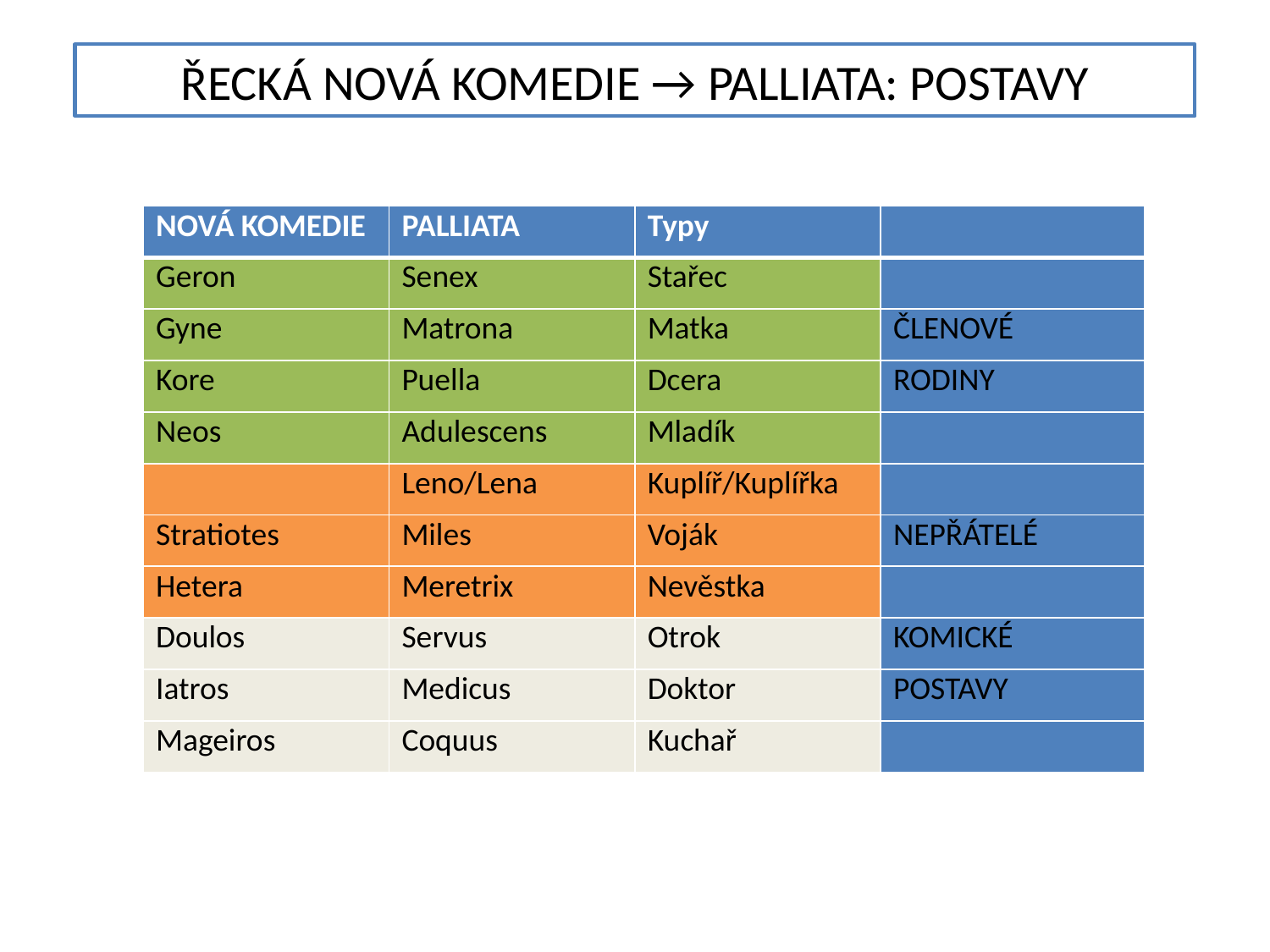

ŘECKÁ NOVÁ KOMEDIE → PALLIATA: POSTAVY
| NOVÁ KOMEDIE | PALLIATA | Typy |  |
| --- | --- | --- | --- |
| Geron | Senex | Stařec |  |
| Gyne | Matrona | Matka | ČLENOVÉ |
| Kore | Puella | Dcera | RODINY |
| Neos | Adulescens | Mladík |  |
|  | Leno/Lena | Kuplíř/Kuplířka |  |
| Stratiotes | Miles | Voják | NEPŘÁTELÉ |
| Hetera | Meretrix | Nevěstka |  |
| Doulos | Servus | Otrok | KOMICKÉ |
| Iatros | Medicus | Doktor | POSTAVY |
| Mageiros | Coquus | Kuchař |  |